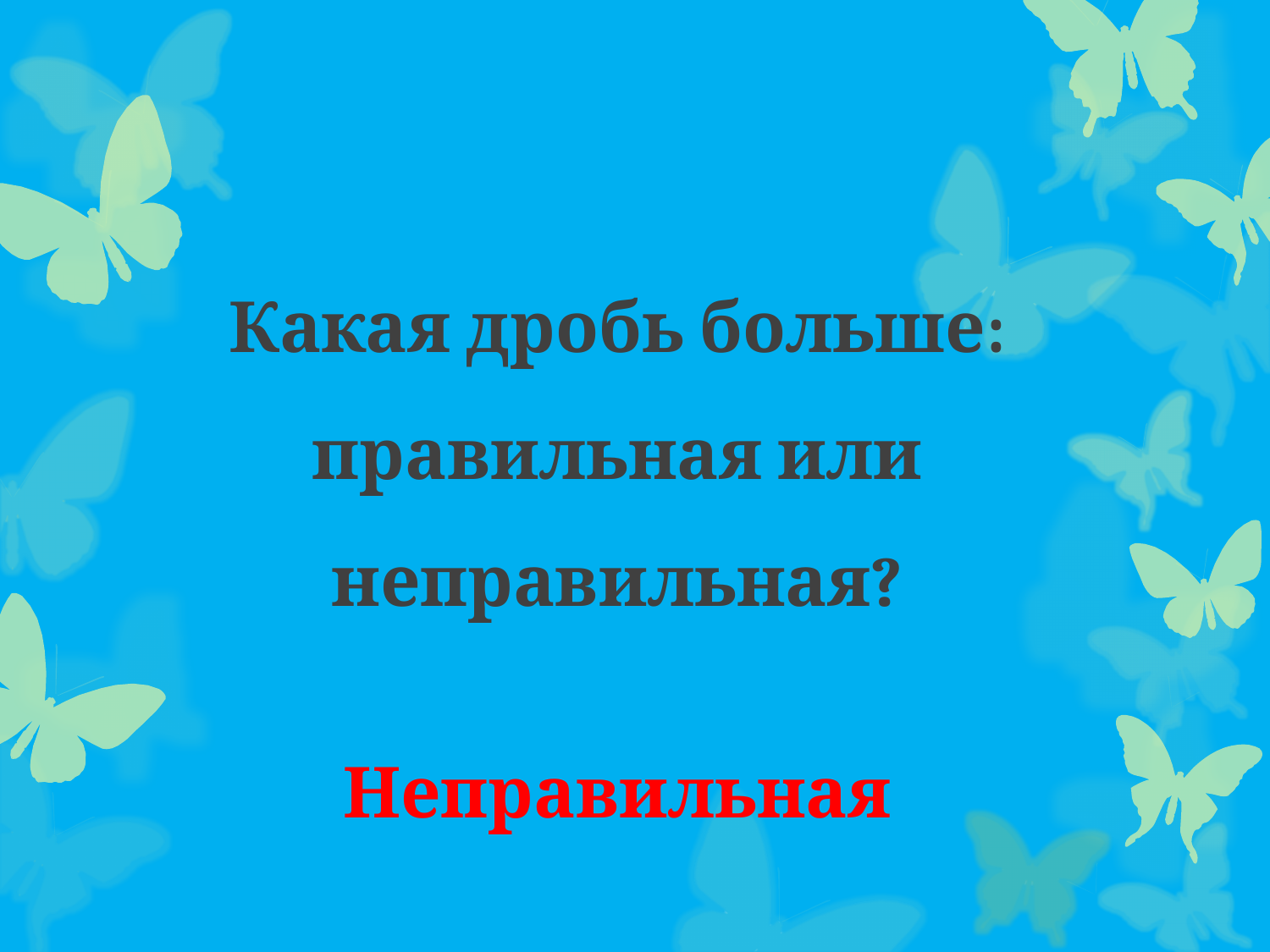

#
Какая дробь больше: правильная или неправильная?

Неправильная